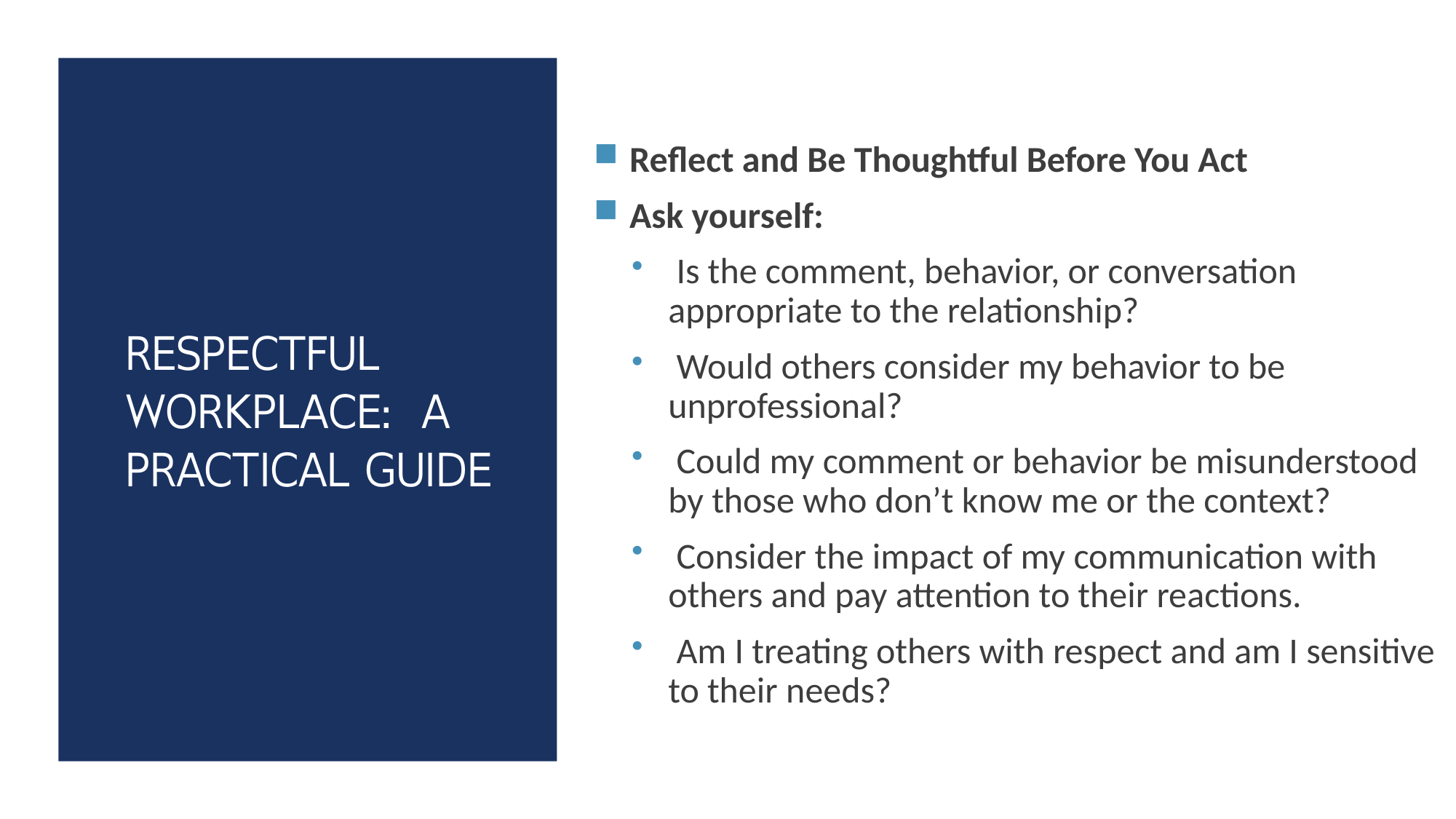

Reflect and Be Thoughtful Before You Act
Ask yourself:
 Is the comment, behavior, or conversation appropriate to the relationship?
 Would others consider my behavior to be unprofessional?
 Could my comment or behavior be misunderstood by those who don’t know me or the context?
 Consider the impact of my communication with others and pay attention to their reactions.
 Am I treating others with respect and am I sensitive to their needs?

# Respectful Workplace:  A practical Guide